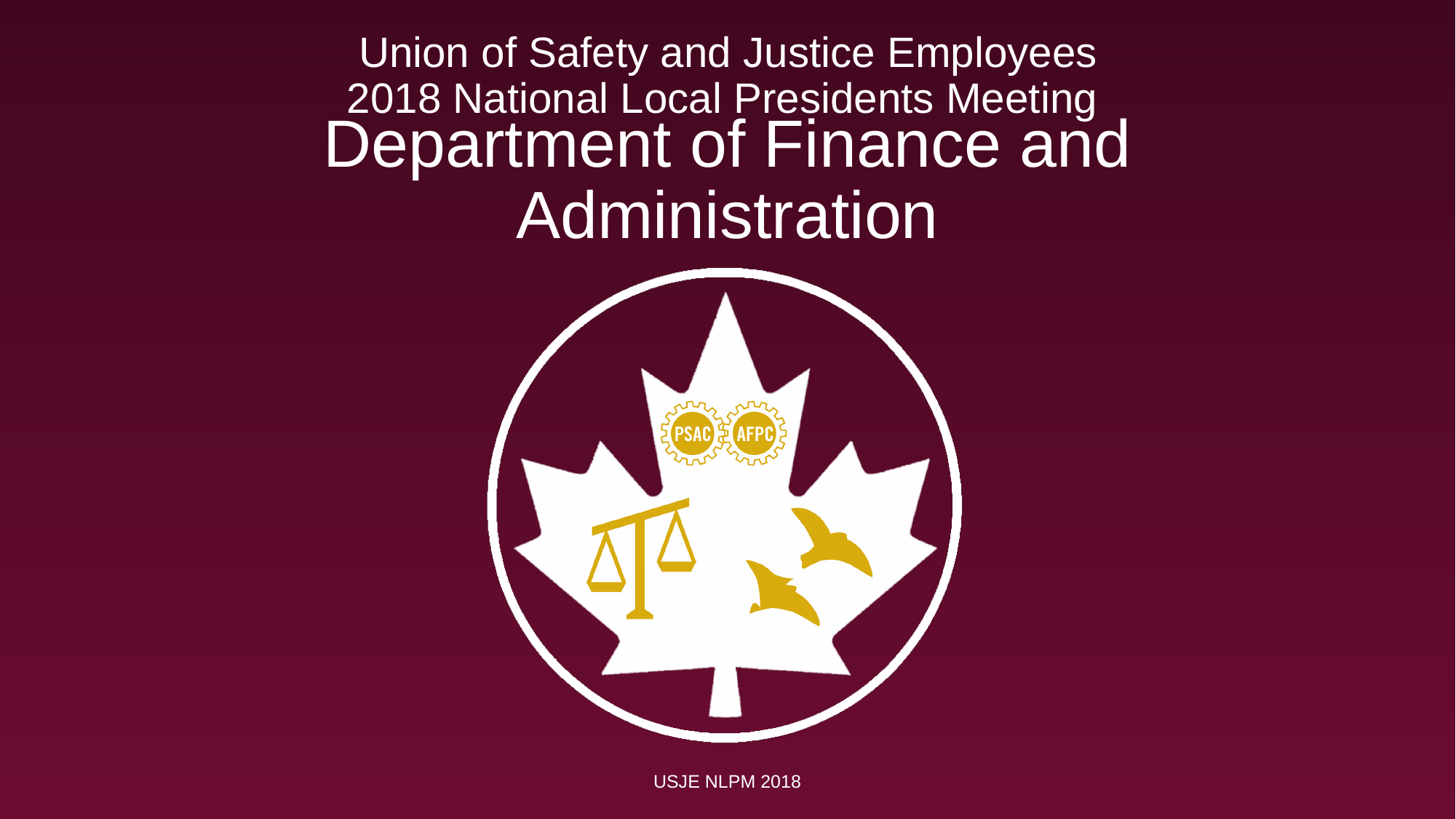

# Department of Finance and Administration
USJE NLPM 2018